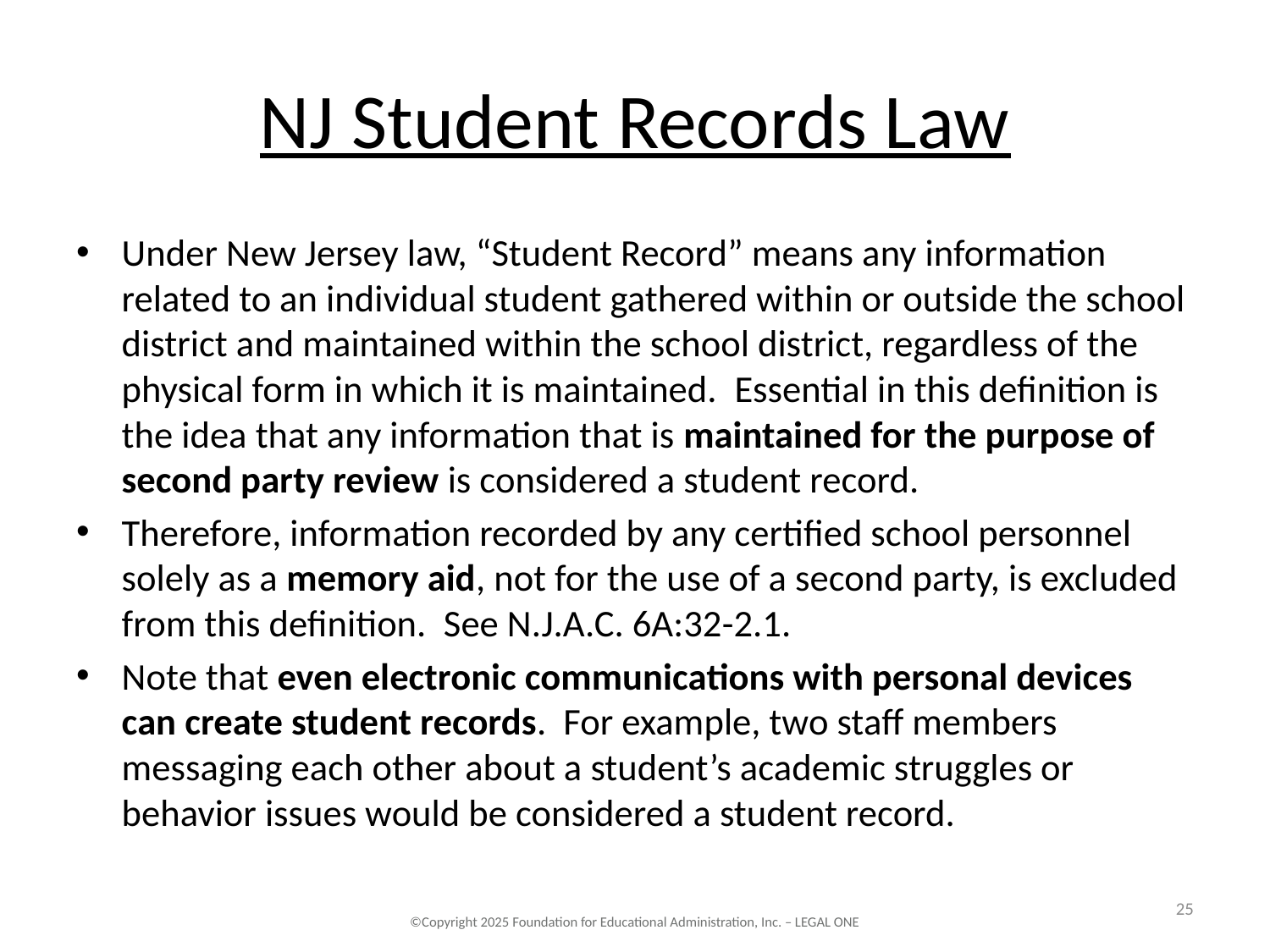

# NJ Student Records Law
Under New Jersey law, “Student Record” means any information related to an individual student gathered within or outside the school district and maintained within the school district, regardless of the physical form in which it is maintained.  Essential in this definition is the idea that any information that is maintained for the purpose of second party review is considered a student record.
Therefore, information recorded by any certified school personnel solely as a memory aid, not for the use of a second party, is excluded from this definition.  See N.J.A.C. 6A:32-2.1.
Note that even electronic communications with personal devices can create student records.  For example, two staff members messaging each other about a student’s academic struggles or behavior issues would be considered a student record.
25